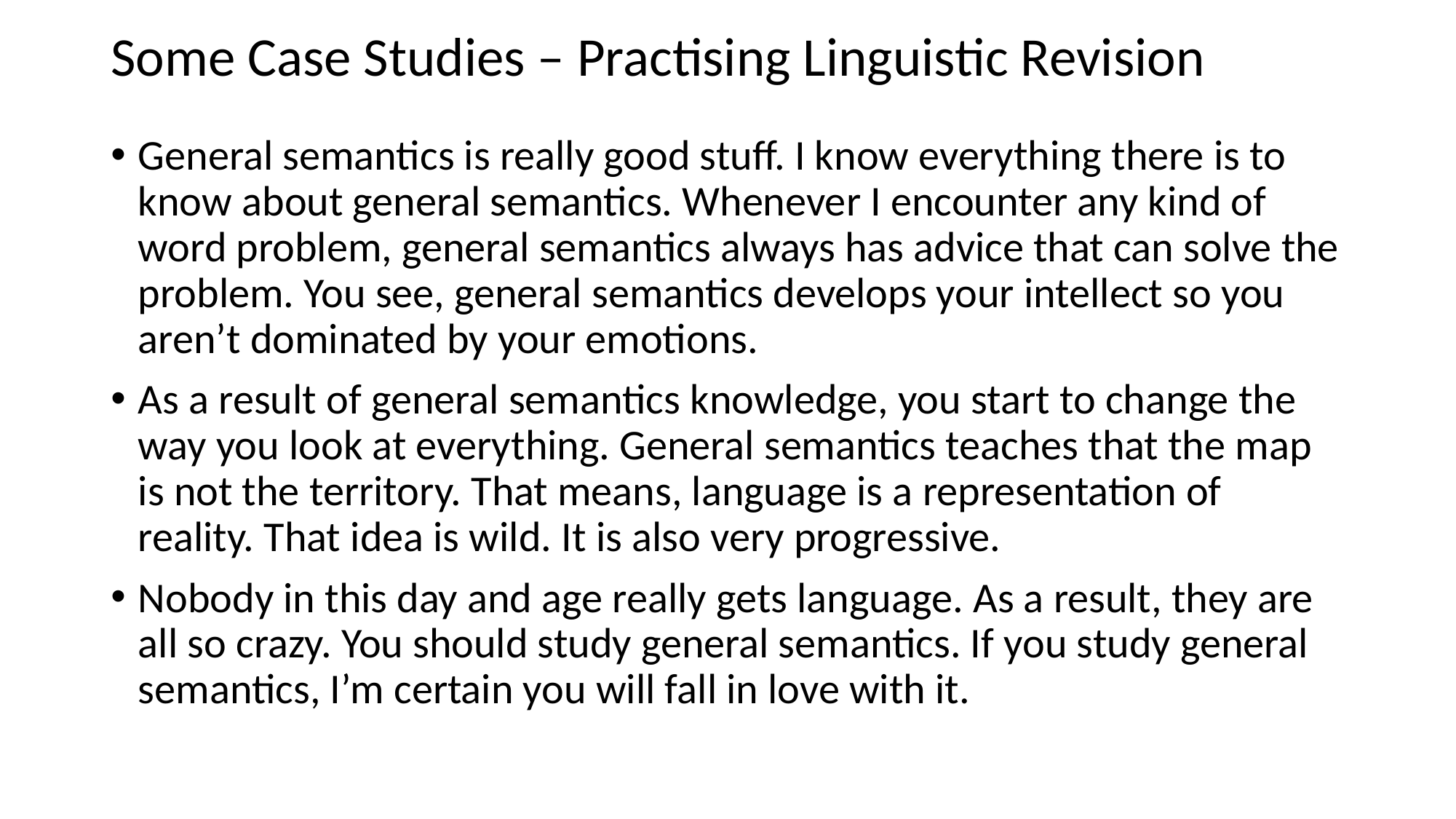

# Some Case Studies – Practising Linguistic Revision
General semantics is really good stuff. I know everything there is to know about general semantics. Whenever I encounter any kind of word problem, general semantics always has advice that can solve the problem. You see, general semantics develops your intellect so you aren’t dominated by your emotions.
As a result of general semantics knowledge, you start to change the way you look at everything. General semantics teaches that the map is not the territory. That means, language is a representation of reality. That idea is wild. It is also very progressive.
Nobody in this day and age really gets language. As a result, they are all so crazy. You should study general semantics. If you study general semantics, I’m certain you will fall in love with it.